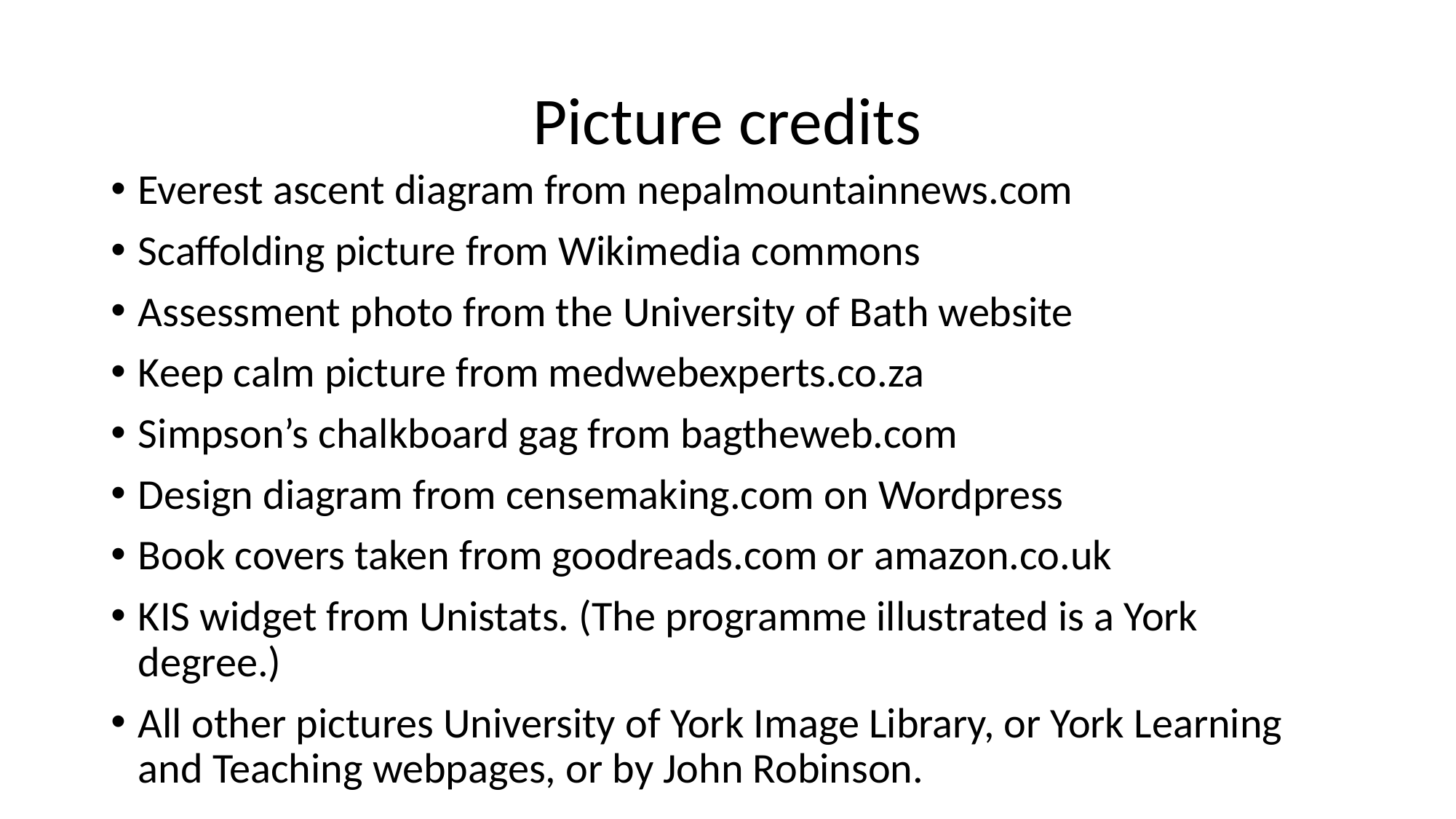

# Picture credits
Everest ascent diagram from nepalmountainnews.com
Scaffolding picture from Wikimedia commons
Assessment photo from the University of Bath website
Keep calm picture from medwebexperts.co.za
Simpson’s chalkboard gag from bagtheweb.com
Design diagram from censemaking.com on Wordpress
Book covers taken from goodreads.com or amazon.co.uk
KIS widget from Unistats. (The programme illustrated is a York degree.)
All other pictures University of York Image Library, or York Learning and Teaching webpages, or by John Robinson.